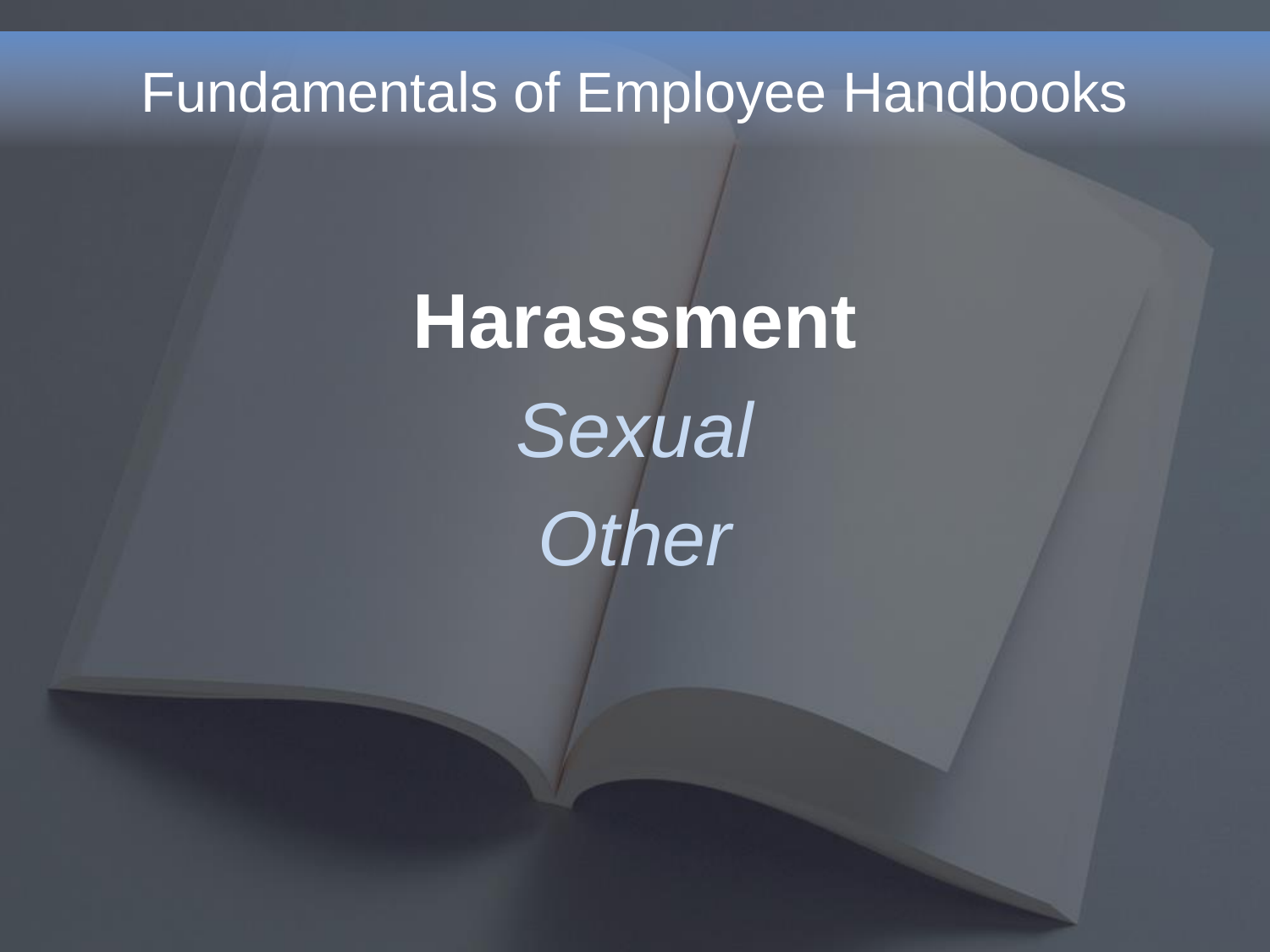

# Fundamentals of Employee Handbooks
Harassment
Sexual
Other